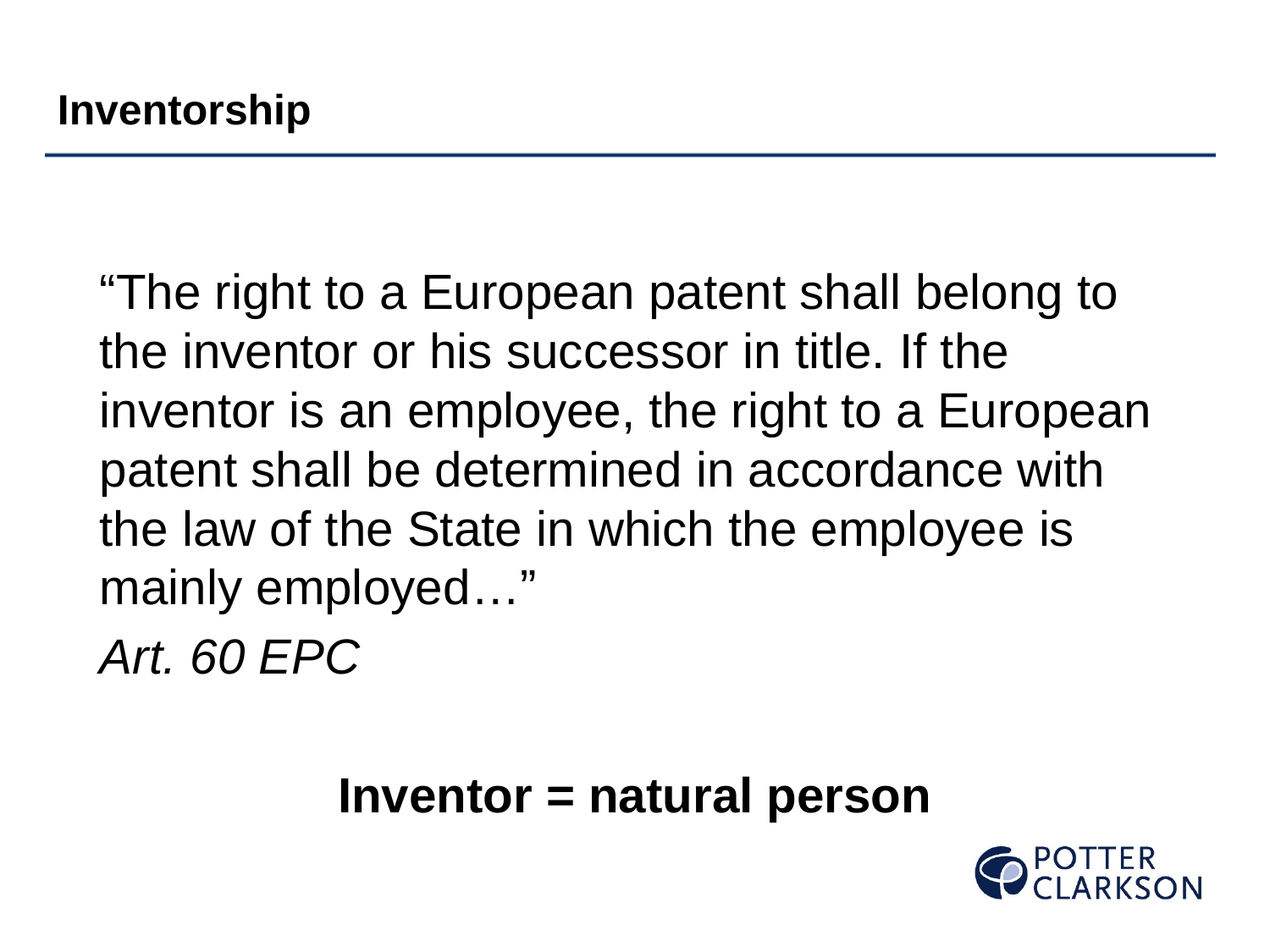

Inventorship
“The right to a European patent shall belong to the inventor or his successor in title. If the inventor is an employee, the right to a European patent shall be determined in accordance with the law of the State in which the employee is mainly employed…”
Art. 60 EPC

Inventor = natural person